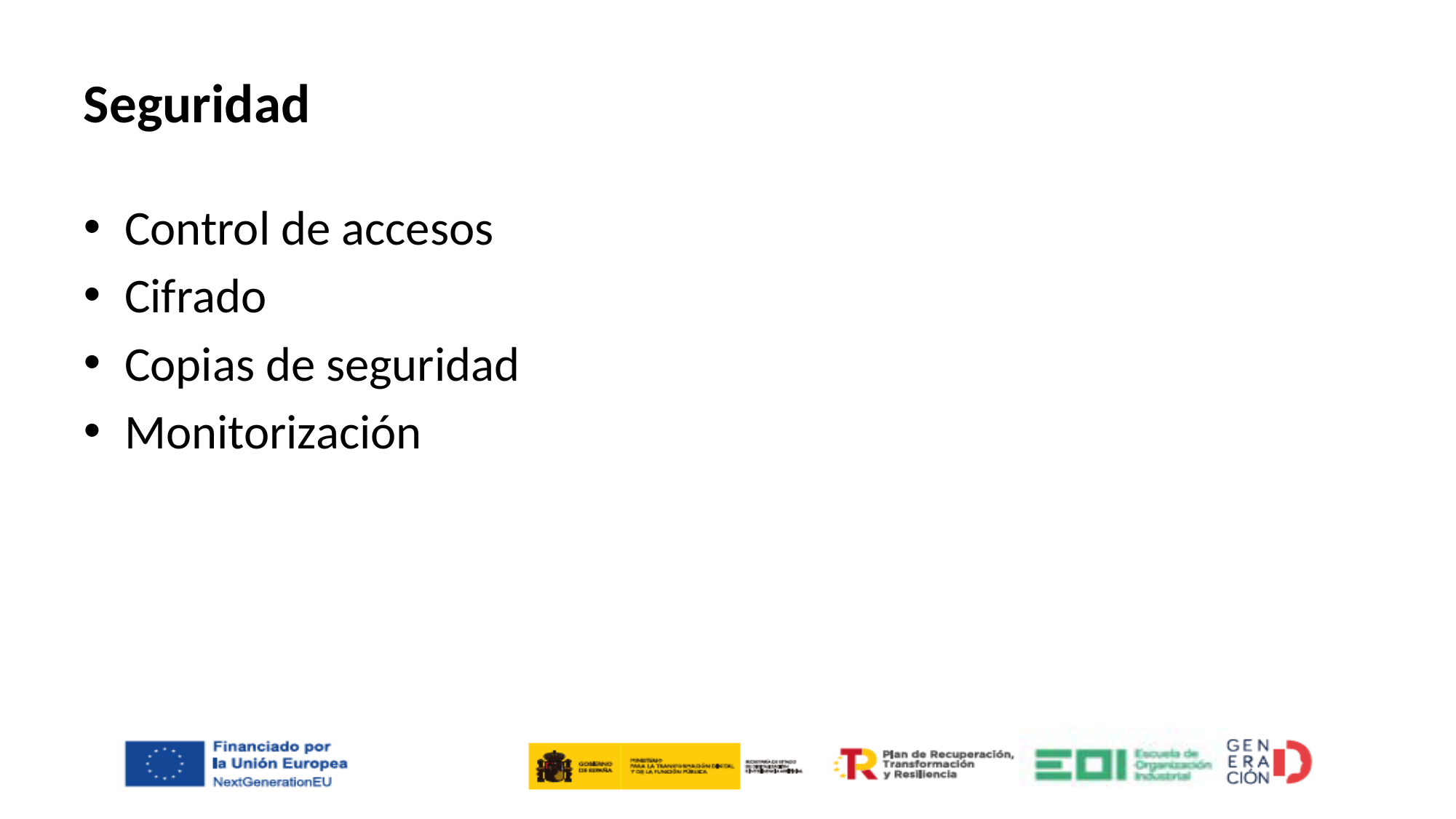

# Seguridad
Control de accesos
Cifrado
Copias de seguridad
Monitorización